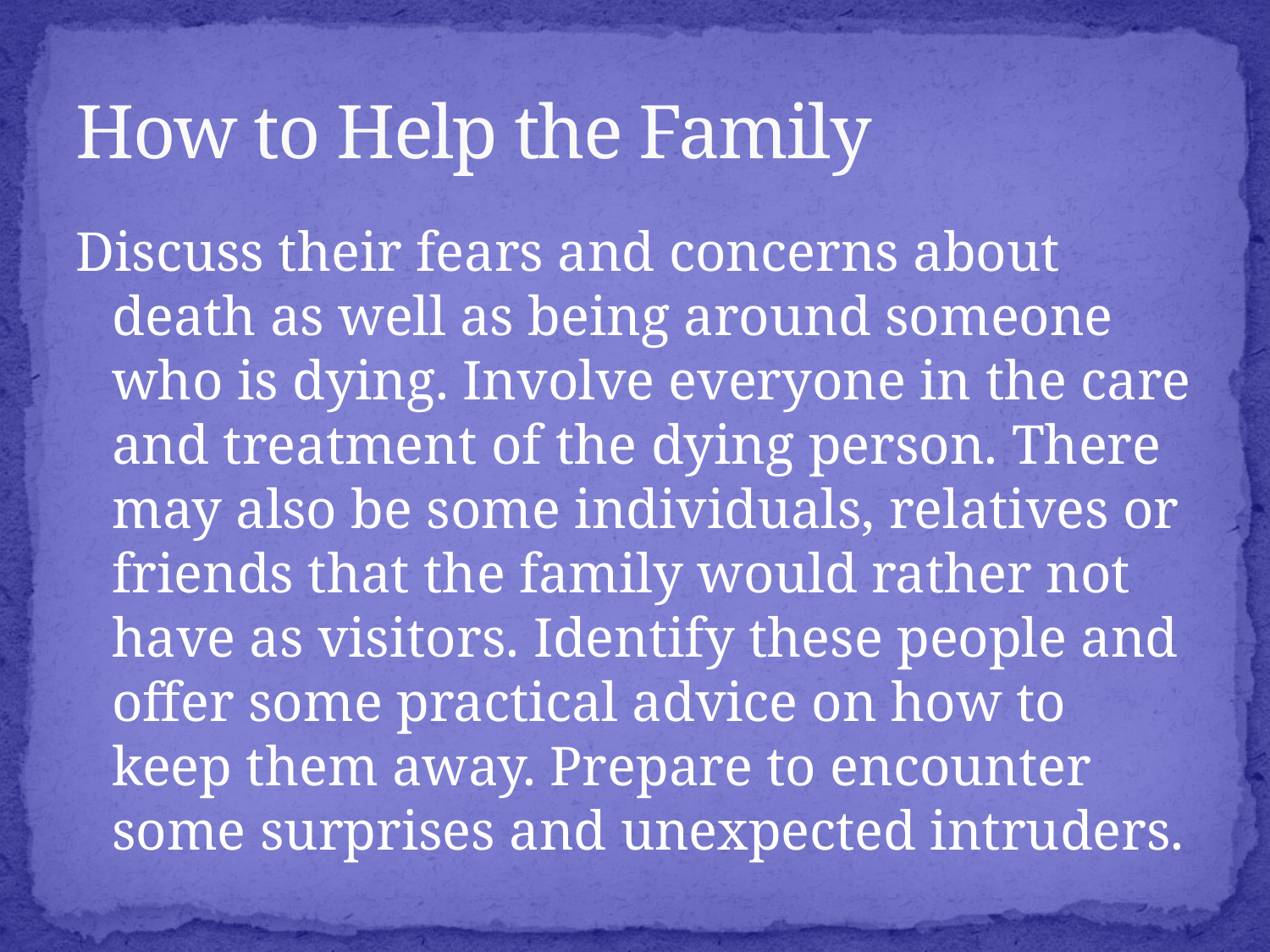

# How to Help the Family
Discuss their fears and concerns about death as well as being around someone who is dying. Involve everyone in the care and treatment of the dying person. There may also be some individuals, relatives or friends that the family would rather not have as visitors. Identify these people and offer some practical advice on how to keep them away. Prepare to encounter some surprises and unexpected intruders.